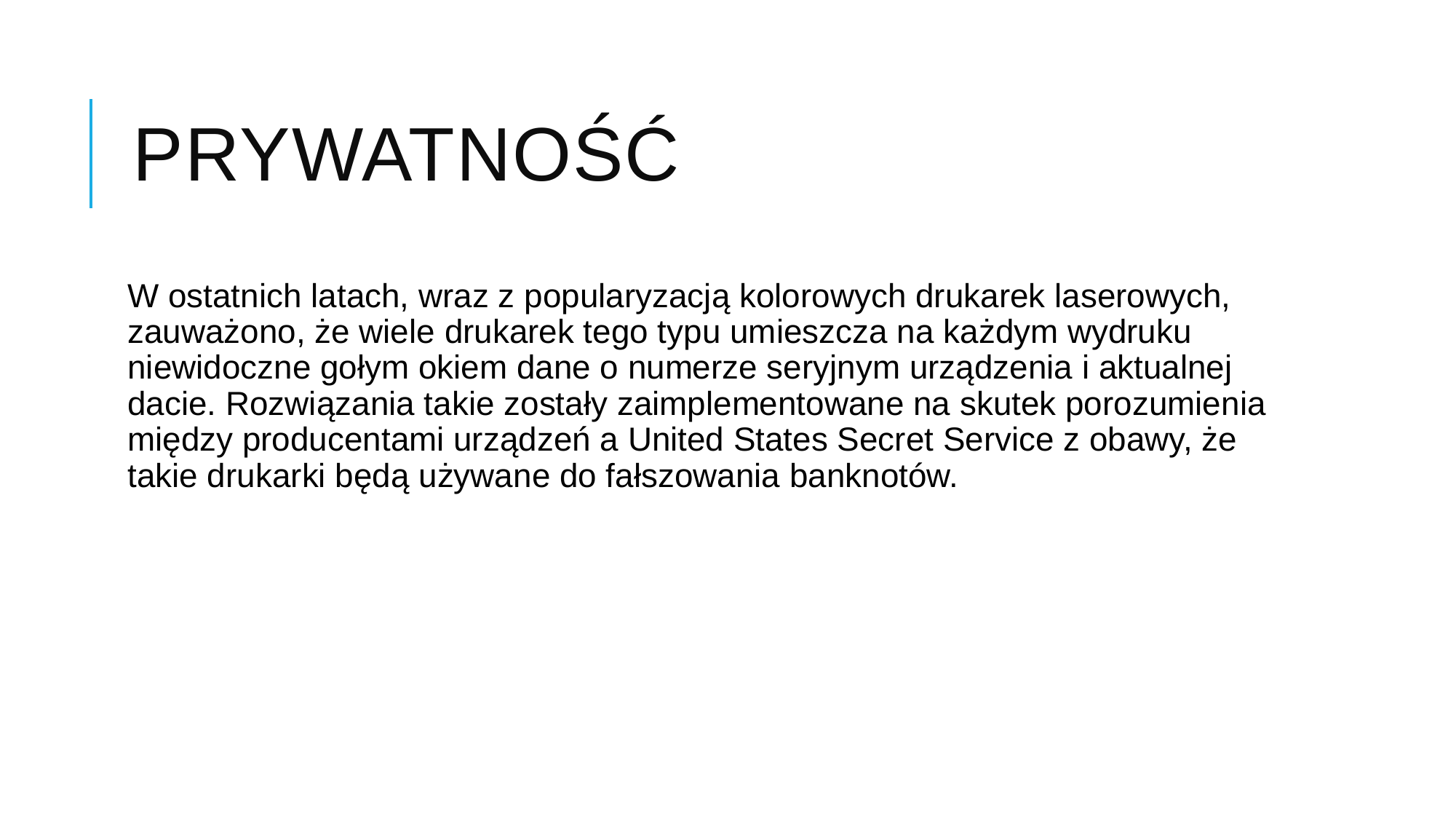

# Prywatność
W ostatnich latach, wraz z popularyzacją kolorowych drukarek laserowych, zauważono, że wiele drukarek tego typu umieszcza na każdym wydruku niewidoczne gołym okiem dane o numerze seryjnym urządzenia i aktualnej dacie. Rozwiązania takie zostały zaimplementowane na skutek porozumienia między producentami urządzeń a United States Secret Service z obawy, że takie drukarki będą używane do fałszowania banknotów.